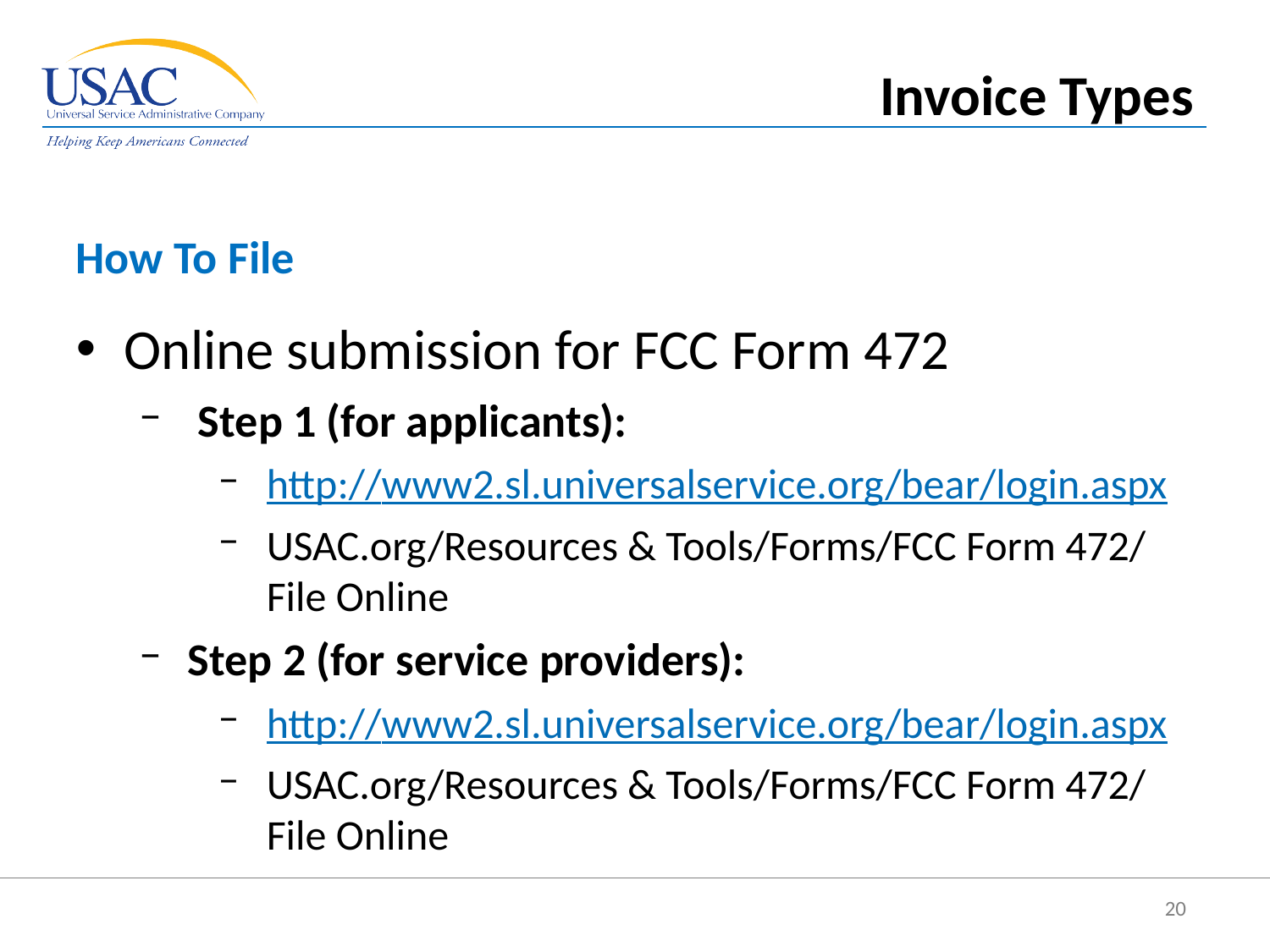

Invoice Types
How To File
Online submission for FCC Form 472
 Step 1 (for applicants):
http://www2.sl.universalservice.org/bear/login.aspx
USAC.org/Resources & Tools/Forms/FCC Form 472/ File Online
Step 2 (for service providers):
http://www2.sl.universalservice.org/bear/login.aspx
USAC.org/Resources & Tools/Forms/FCC Form 472/ File Online